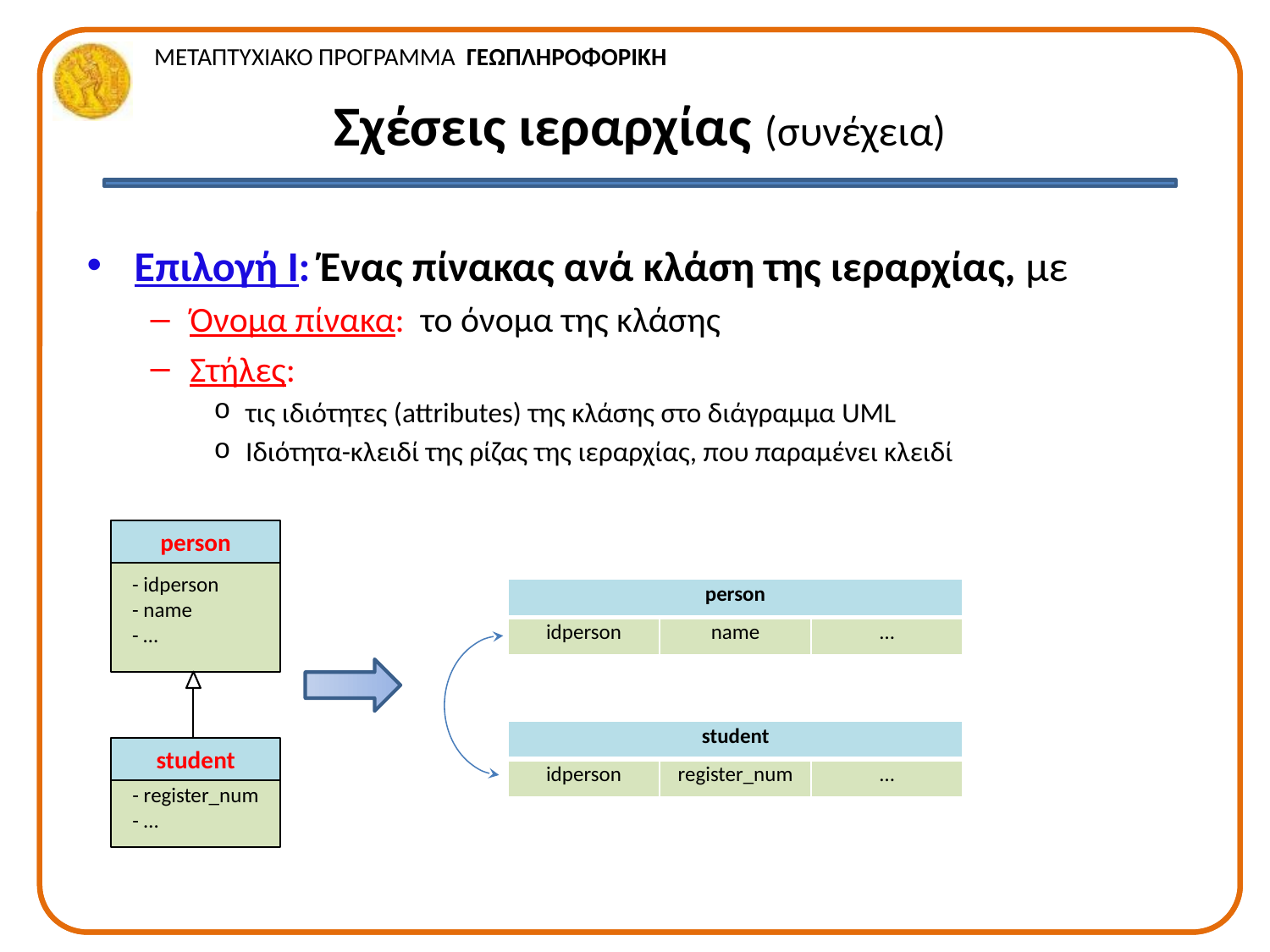

# Σχέσεις ιεραρχίας (συνέχεια)
Επιλογή Ι: Ένας πίνακας ανά κλάση της ιεραρχίας, με
Όνομα πίνακα:  το όνομα της κλάσης
Στήλες:
τις ιδιότητες (attributes) της κλάσης στο διάγραμμα UML
Ιδιότητα-κλειδί της ρίζας της ιεραρχίας, που παραμένει κλειδί
person

- idperson
- name
- …
| person |  |  |
| --- | --- | --- |
| idperson | name | … |

| student |  |  |
| --- | --- | --- |
| idperson | register\_num | … |
student

- register_num
- …